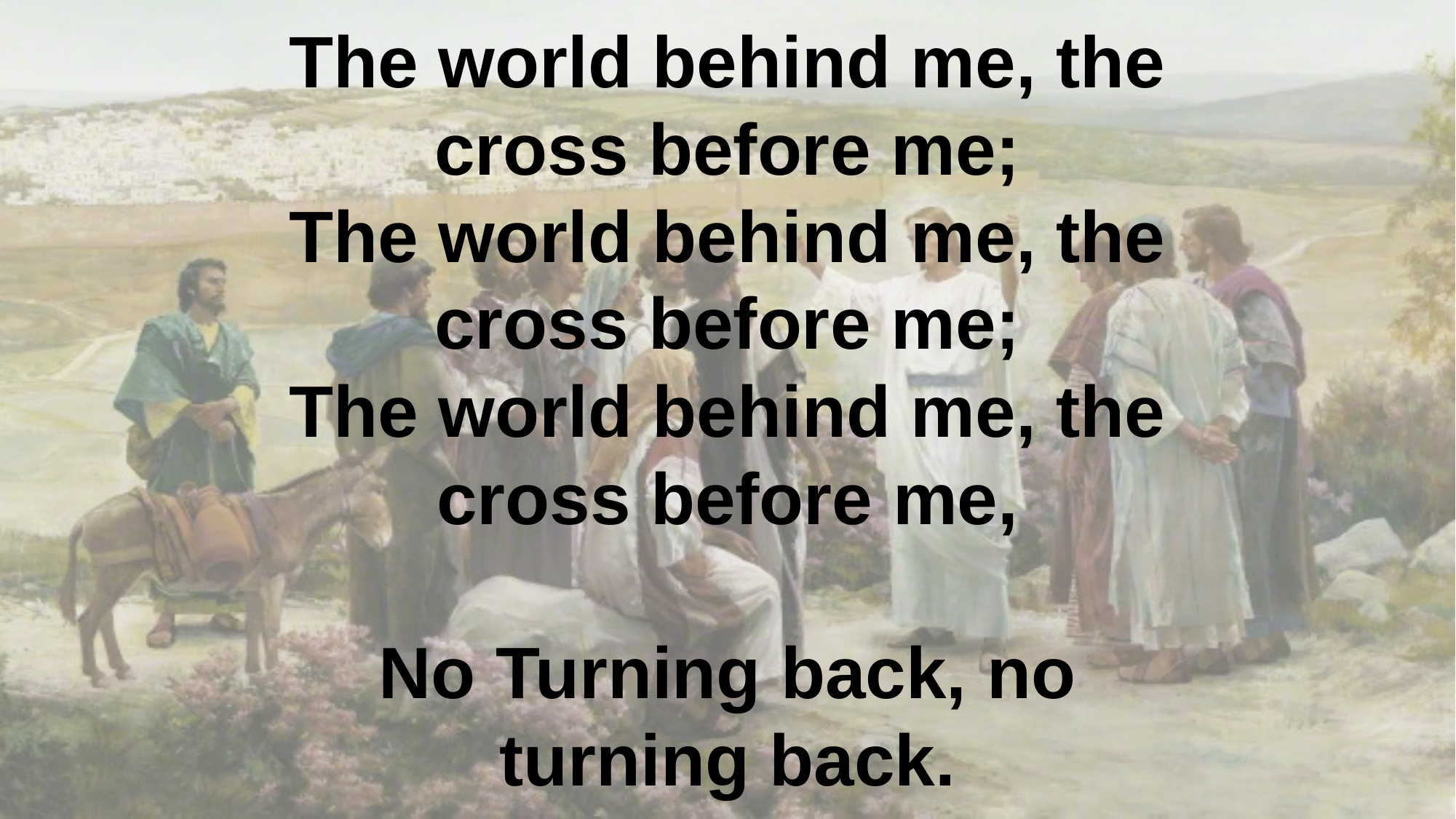

# The world behind me, the cross before me; The world behind me, the cross before me; The world behind me, the cross before me, No Turning back, no turning back.